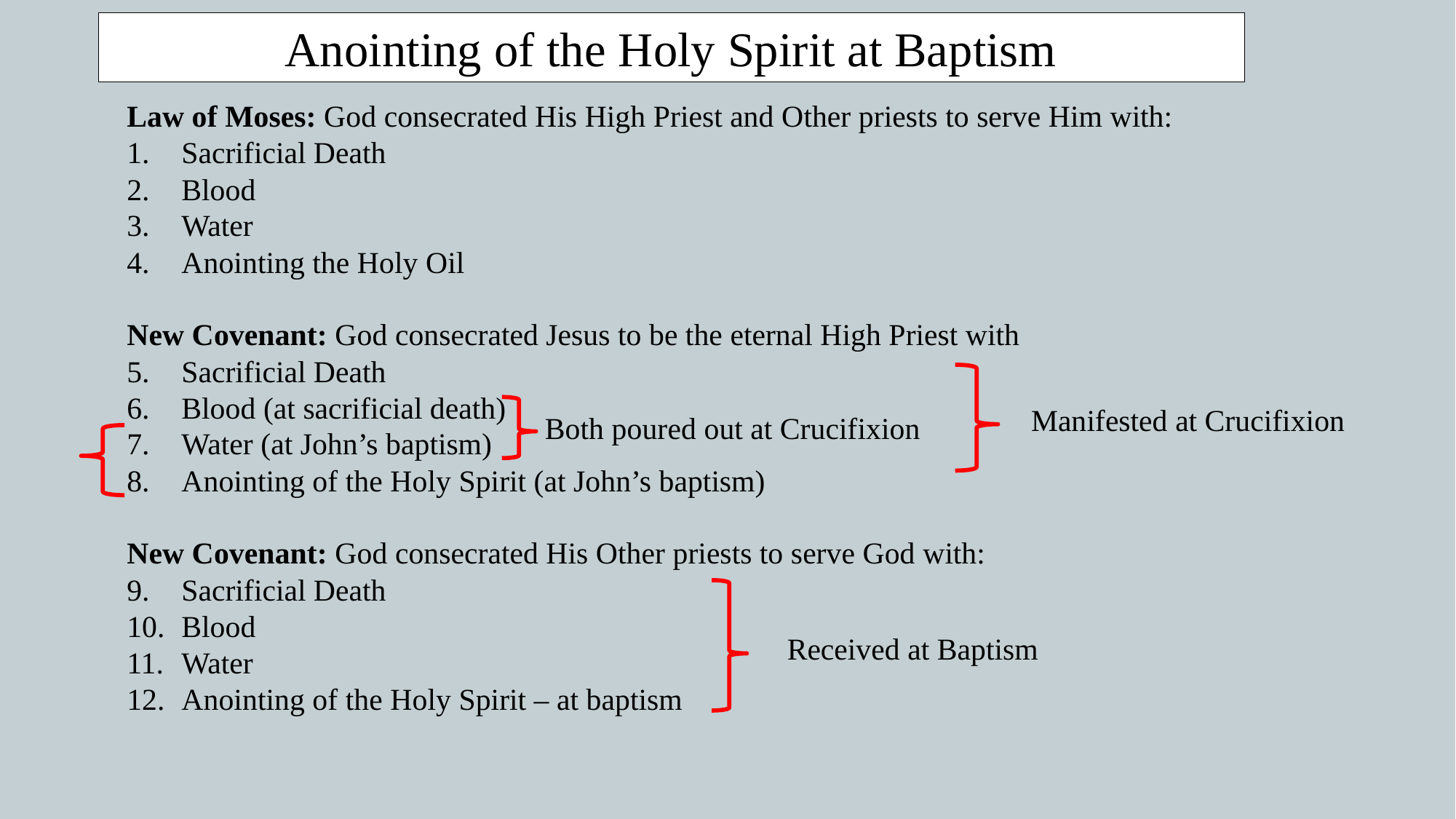

Anointing of the Holy Spirit at Baptism
Law of Moses: God consecrated His High Priest and Other priests to serve Him with:
Sacrificial Death
Blood
Water
Anointing the Holy Oil

New Covenant: God consecrated Jesus to be the eternal High Priest with
Sacrificial Death
Blood (at sacrificial death)
Water (at John’s baptism)
Anointing of the Holy Spirit (at John’s baptism)

New Covenant: God consecrated His Other priests to serve God with:
Sacrificial Death
Blood
Water
Anointing of the Holy Spirit – at baptism

Manifested at Crucifixion

Both poured out at Crucifixion

Received at Baptism